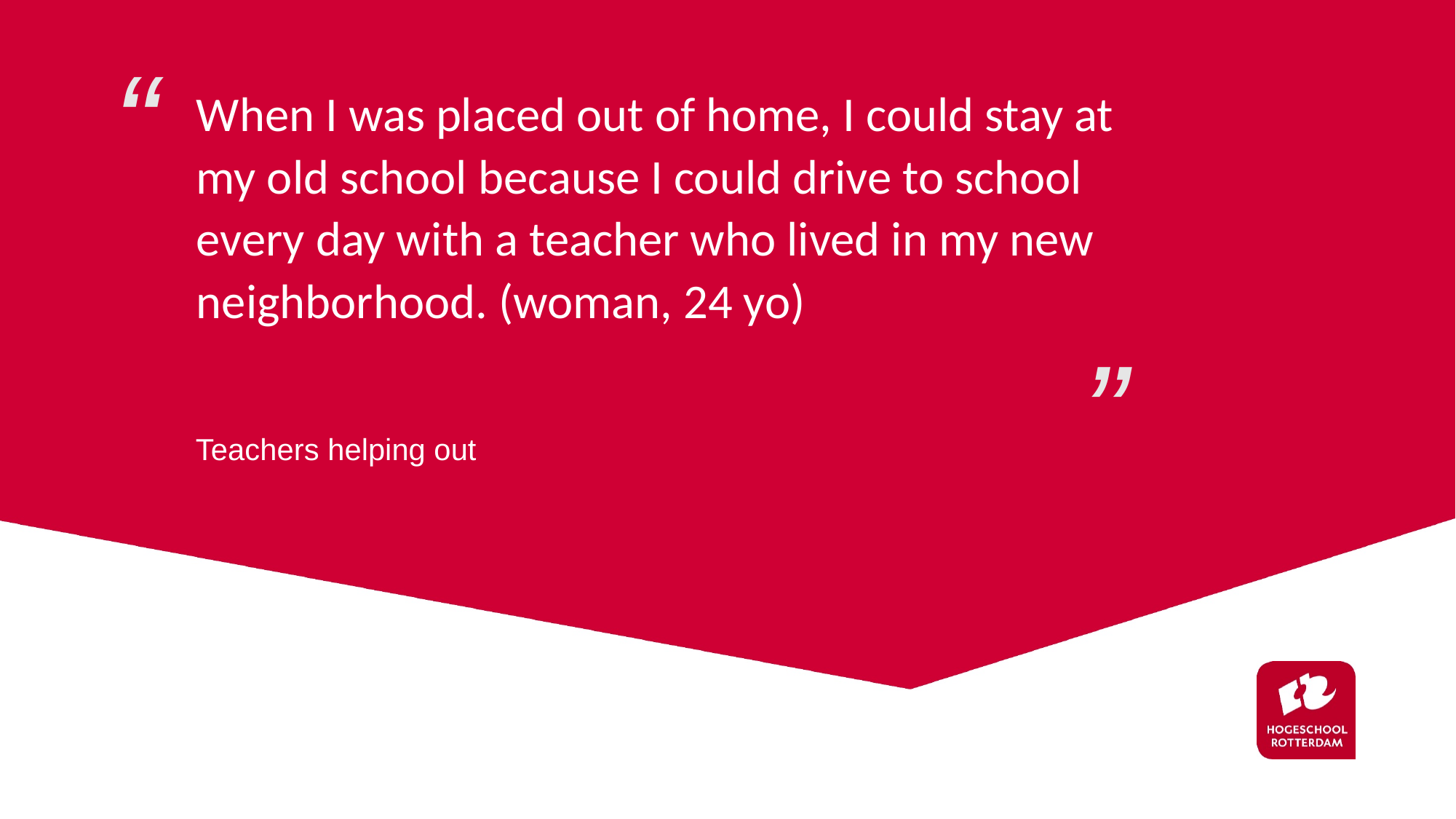

When I was placed out of home, I could stay at my old school because I could drive to school every day with a teacher who lived in my new neighborhood. (woman, 24 yo)
Teachers helping out